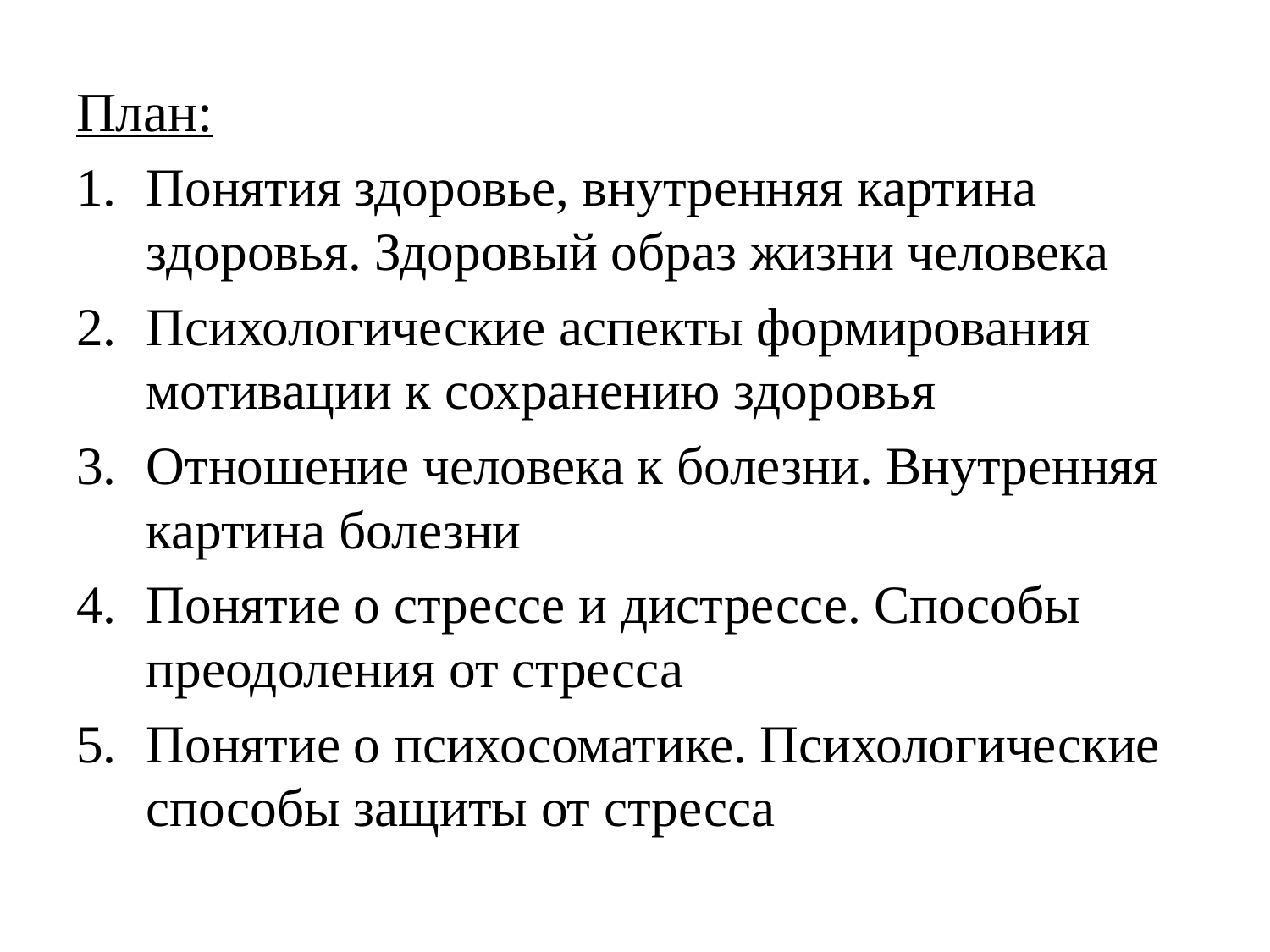

План:
Понятия здоровье, внутренняя картина здоровья. Здоровый образ жизни человека
Психологические аспекты формирования мотивации к сохранению здоровья
Отношение человека к болезни. Внутренняя картина болезни
Понятие о стрессе и дистрессе. Способы преодоления от стресса
Понятие о психосоматике. Психологические способы защиты от стресса